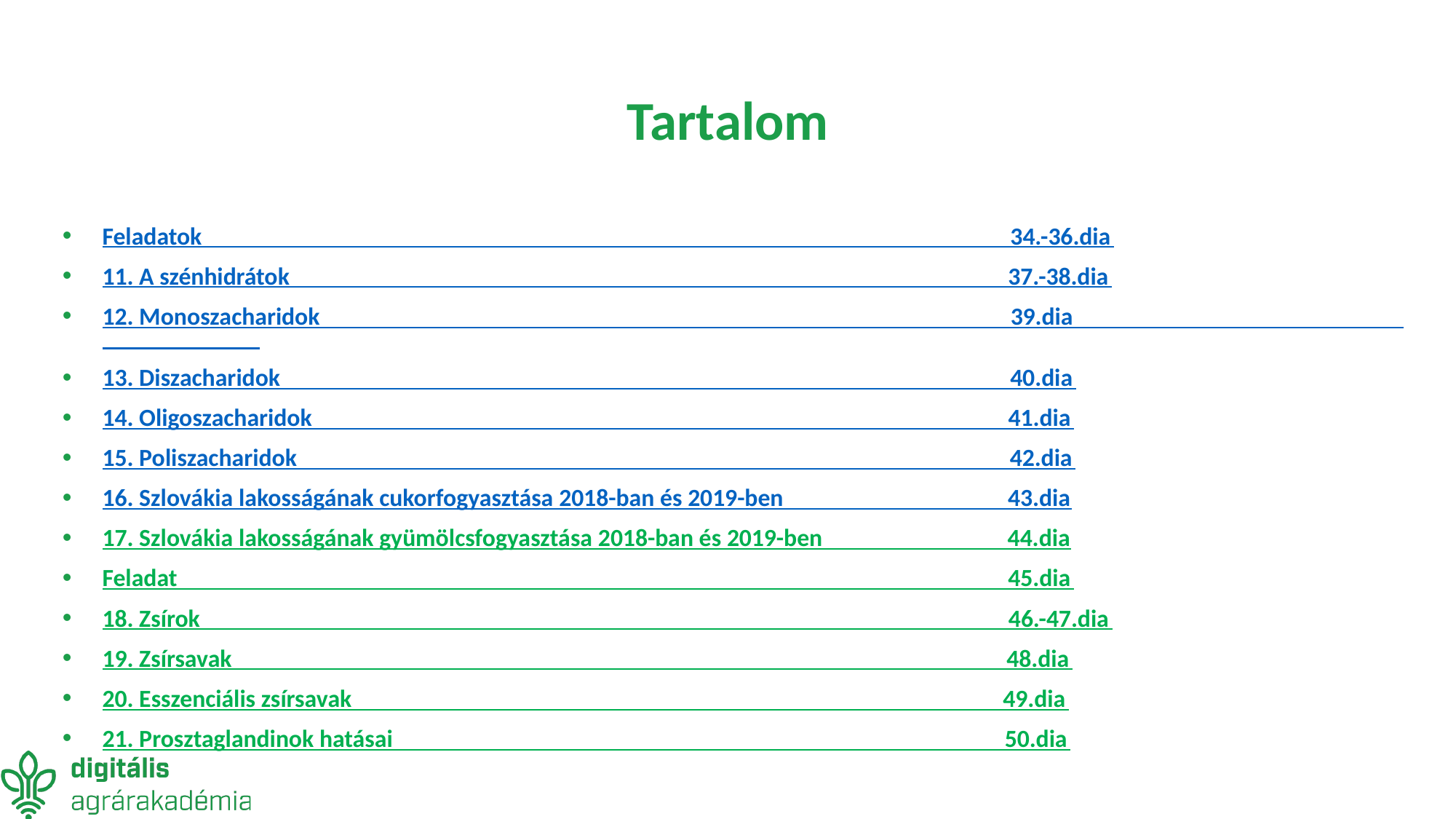

# Tartalom
Feladatok                                                                                                                                                34.-36.dia
11. A szénhidrátok                                                                                                                                37.-38.dia
12. Monoszacharidok                                                                                                                           39.dia
13. Diszacharidok                                                                                                                                  40.dia
14. Oligoszacharidok                                                                                                                            41.dia
15. Poliszacharidok                                                                                                                               42.dia
16. Szlovákia lakosságának cukorfogyasztása 2018-ban és 2019-ben                                        43.dia
17. Szlovákia lakosságának gyümölcsfogyasztása 2018-ban és 2019-ben                                 44.dia
Feladat                                                                                                                                                    45.dia
18. Zsírok                                                                                                                                                46.-47.dia
19. Zsírsavak                                                                                                                                          48.dia
20. Esszenciális zsírsavak                                                                                                                    49.dia
21. Prosztaglandinok hatásai                                                                                                             50.dia